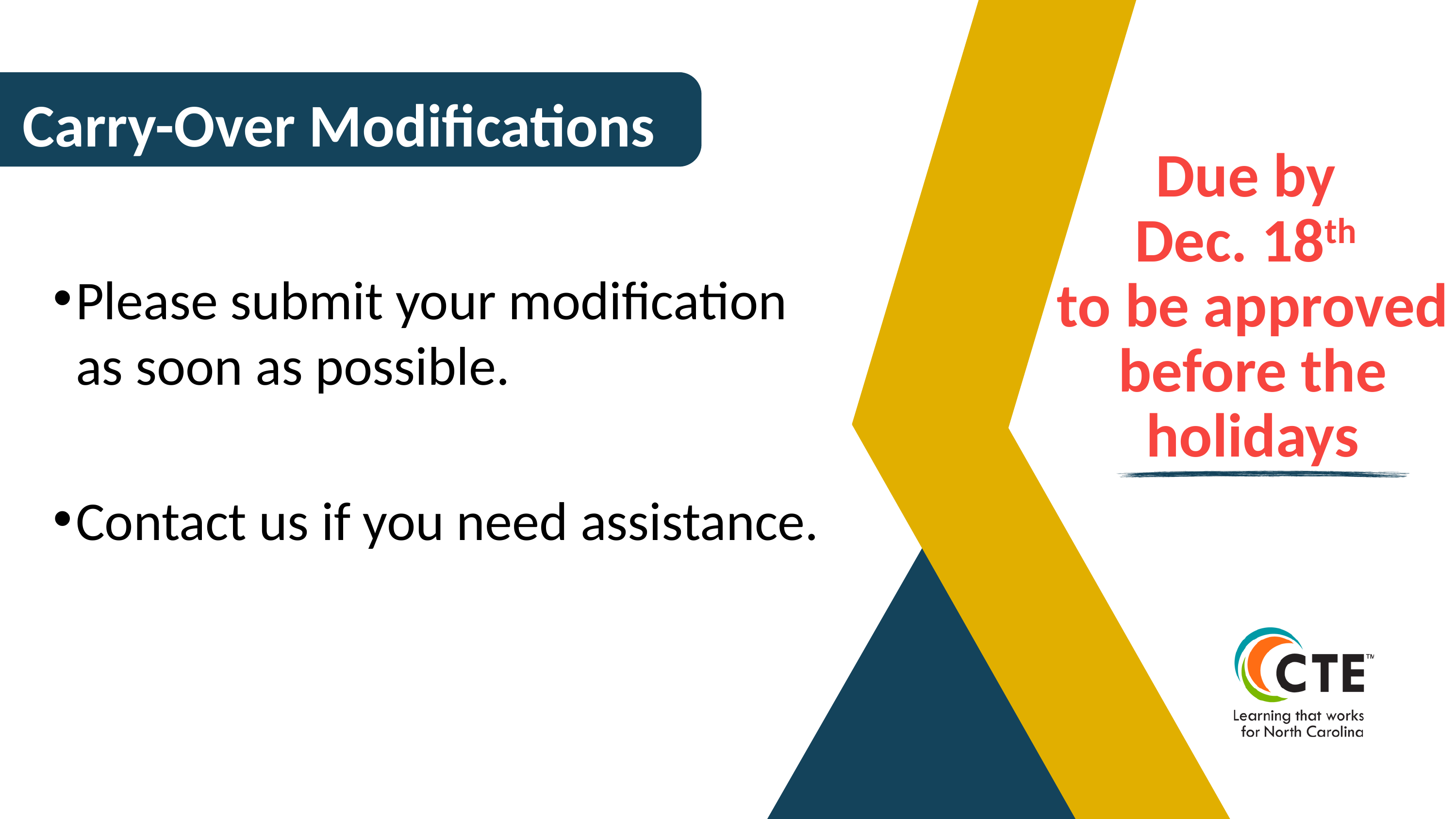

Carry-Over Modifications
Due by
Dec. 18th
to be approved before the holidays

Please submit your modification as soon as possible.

Contact us if you need assistance.